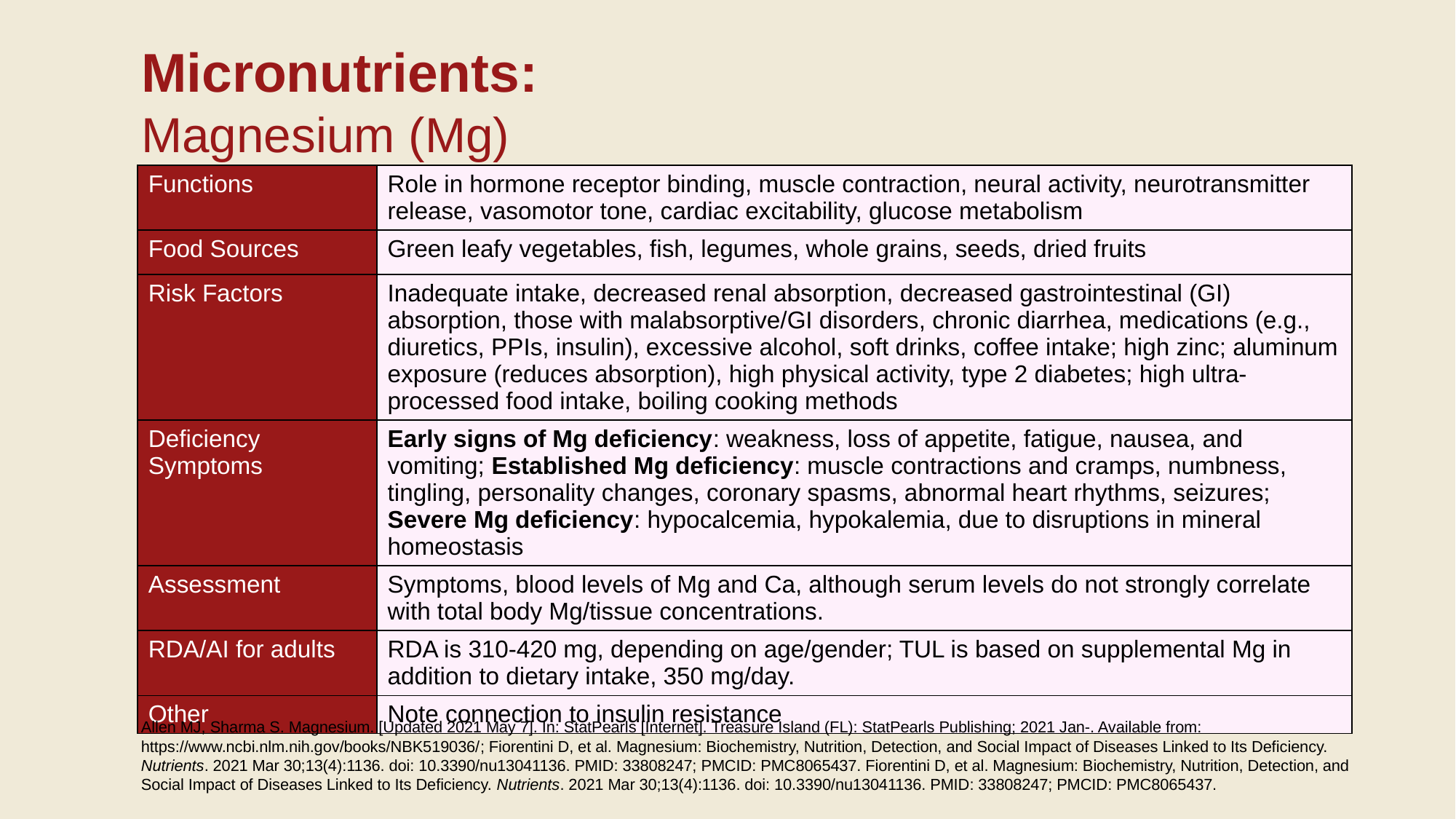

# Micronutrients: Magnesium (Mg)
| Functions | Role in hormone receptor binding, muscle contraction, neural activity, neurotransmitter release, vasomotor tone, cardiac excitability, glucose metabolism |
| --- | --- |
| Food Sources | Green leafy vegetables, fish, legumes, whole grains, seeds, dried fruits |
| Risk Factors | Inadequate intake, decreased renal absorption, decreased gastrointestinal (GI) absorption, those with malabsorptive/GI disorders, chronic diarrhea, medications (e.g., diuretics, PPIs, insulin), excessive alcohol, soft drinks, coffee intake; high zinc; aluminum exposure (reduces absorption), high physical activity, type 2 diabetes; high ultra-processed food intake, boiling cooking methods |
| Deficiency Symptoms | Early signs of Mg deficiency: weakness, loss of appetite, fatigue, nausea, and vomiting; Established Mg deficiency: muscle contractions and cramps, numbness, tingling, personality changes, coronary spasms, abnormal heart rhythms, seizures; Severe Mg deficiency: hypocalcemia, hypokalemia, due to disruptions in mineral homeostasis |
| Assessment | Symptoms, blood levels of Mg and Ca, although serum levels do not strongly correlate with total body Mg/tissue concentrations. |
| RDA/AI for adults | RDA is 310-420 mg, depending on age/gender; TUL is based on supplemental Mg in addition to dietary intake, 350 mg/day. |
| Other | Note connection to insulin resistance |
Allen MJ, Sharma S. Magnesium. [Updated 2021 May 7]. In: StatPearls [Internet]. Treasure Island (FL): StatPearls Publishing; 2021 Jan-. Available from: https://www.ncbi.nlm.nih.gov/books/NBK519036/; Fiorentini D, et al. Magnesium: Biochemistry, Nutrition, Detection, and Social Impact of Diseases Linked to Its Deficiency. Nutrients. 2021 Mar 30;13(4):1136. doi: 10.3390/nu13041136. PMID: 33808247; PMCID: PMC8065437. Fiorentini D, et al. Magnesium: Biochemistry, Nutrition, Detection, and Social Impact of Diseases Linked to Its Deficiency. Nutrients. 2021 Mar 30;13(4):1136. doi: 10.3390/nu13041136. PMID: 33808247; PMCID: PMC8065437.